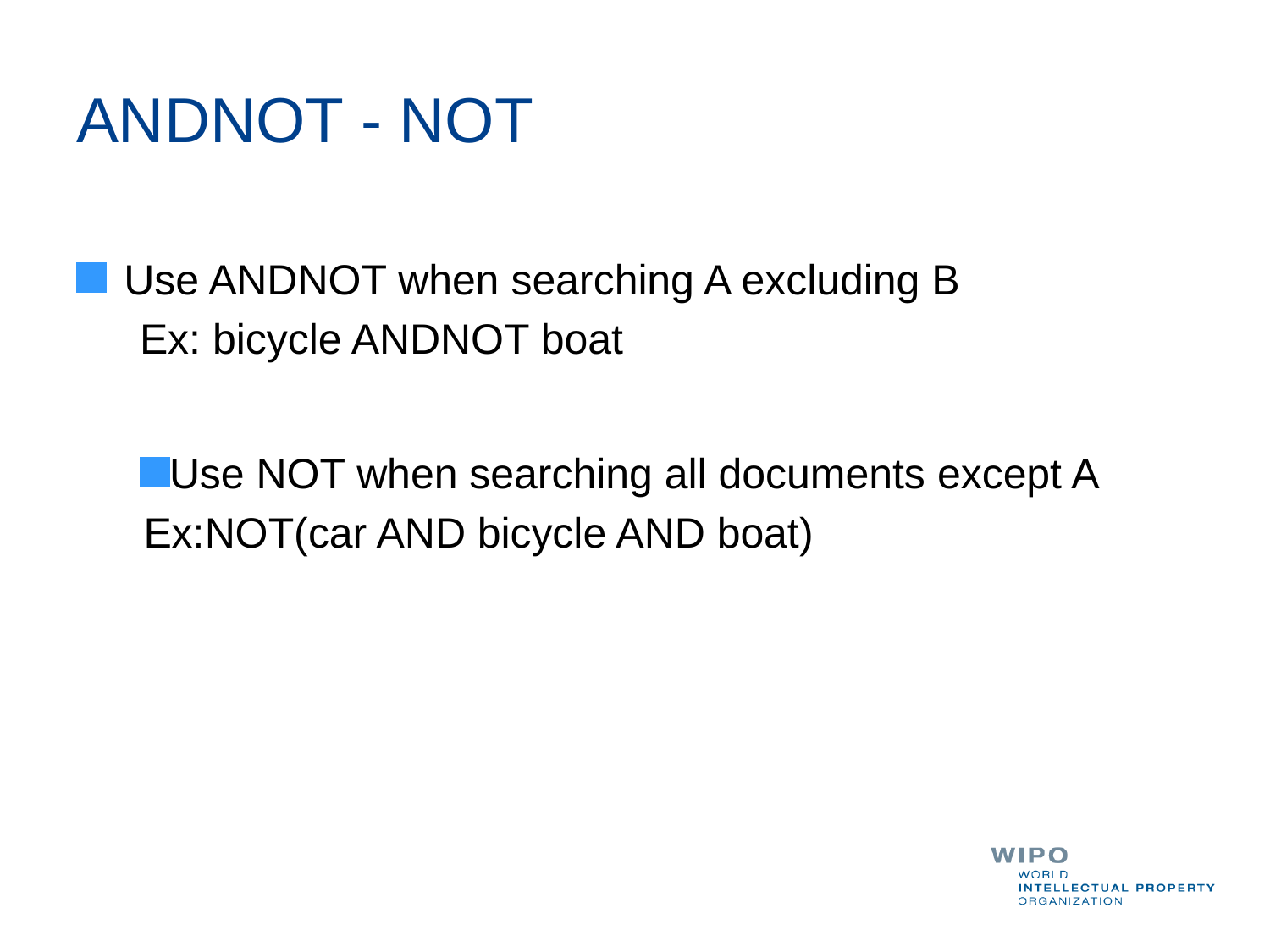

# ANDNOT - NOT
Use ANDNOT when searching A excluding B
Ex: bicycle ANDNOT boat

Use NOT when searching all documents except A
 Ex:NOT(car AND bicycle AND boat)